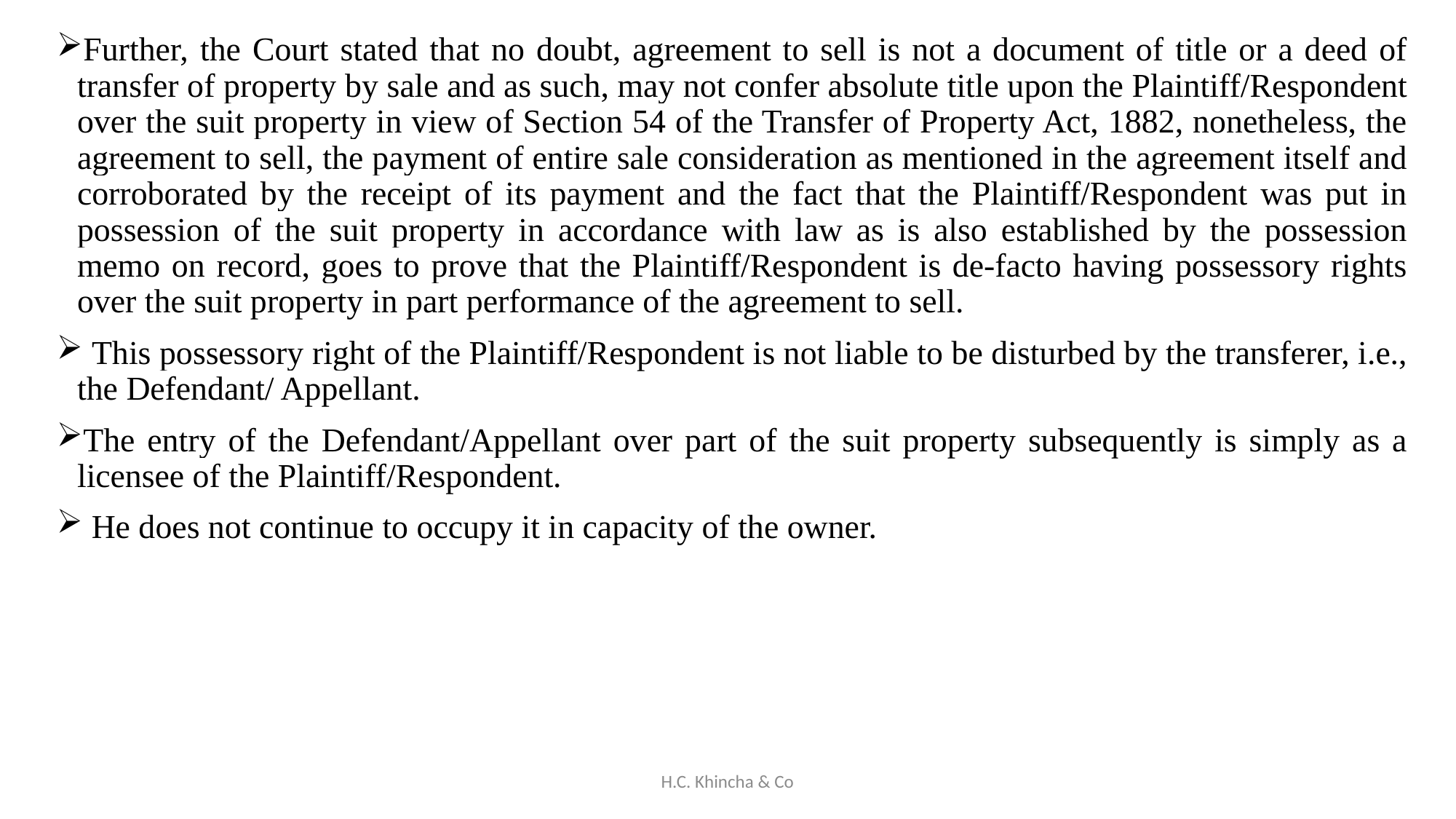

Further, the Court stated that no doubt, agreement to sell is not a document of title or a deed of transfer of property by sale and as such, may not confer absolute title upon the Plaintiff/Respondent over the suit property in view of Section 54 of the Transfer of Property Act, 1882, nonetheless, the agreement to sell, the payment of entire sale consideration as mentioned in the agreement itself and corroborated by the receipt of its payment and the fact that the Plaintiff/Respondent was put in possession of the suit property in accordance with law as is also established by the possession memo on record, goes to prove that the Plaintiff/Respondent is de-facto having possessory rights over the suit property in part performance of the agreement to sell.
 This possessory right of the Plaintiff/Respondent is not liable to be disturbed by the transferer, i.e., the Defendant/ Appellant.
The entry of the Defendant/Appellant over part of the suit property subsequently is simply as a licensee of the Plaintiff/Respondent.
 He does not continue to occupy it in capacity of the owner.

H.C. Khincha & Co